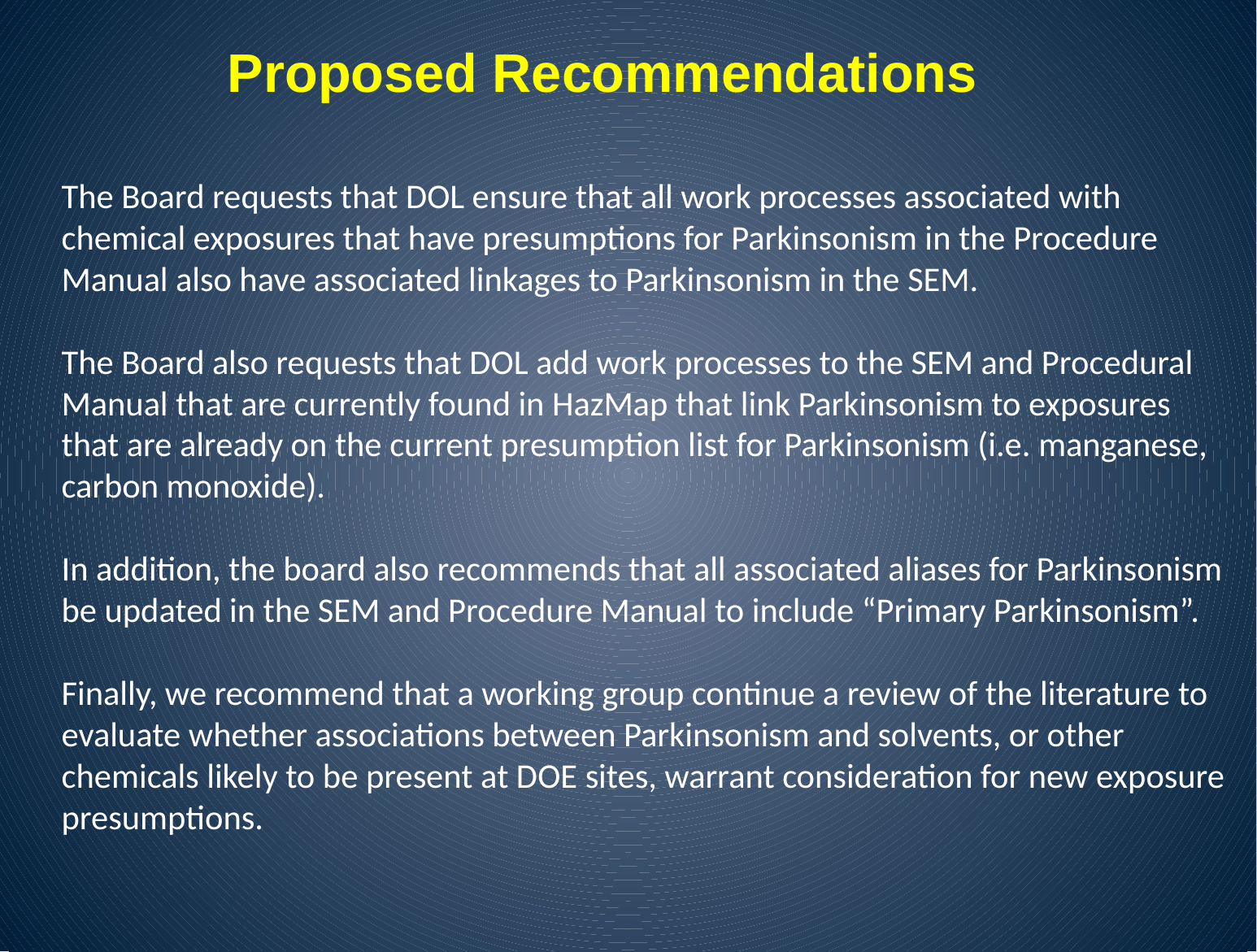

Proposed Recommendations

The Board requests that DOL ensure that all work processes associated with chemical exposures that have presumptions for Parkinsonism in the Procedure Manual also have associated linkages to Parkinsonism in the SEM.

The Board also requests that DOL add work processes to the SEM and Procedural Manual that are currently found in HazMap that link Parkinsonism to exposures that are already on the current presumption list for Parkinsonism (i.e. manganese, carbon monoxide).

In addition, the board also recommends that all associated aliases for Parkinsonism be updated in the SEM and Procedure Manual to include “Primary Parkinsonism”.

Finally, we recommend that a working group continue a review of the literature to evaluate whether associations between Parkinsonism and solvents, or other chemicals likely to be present at DOE sites, warrant consideration for new exposure presumptions.